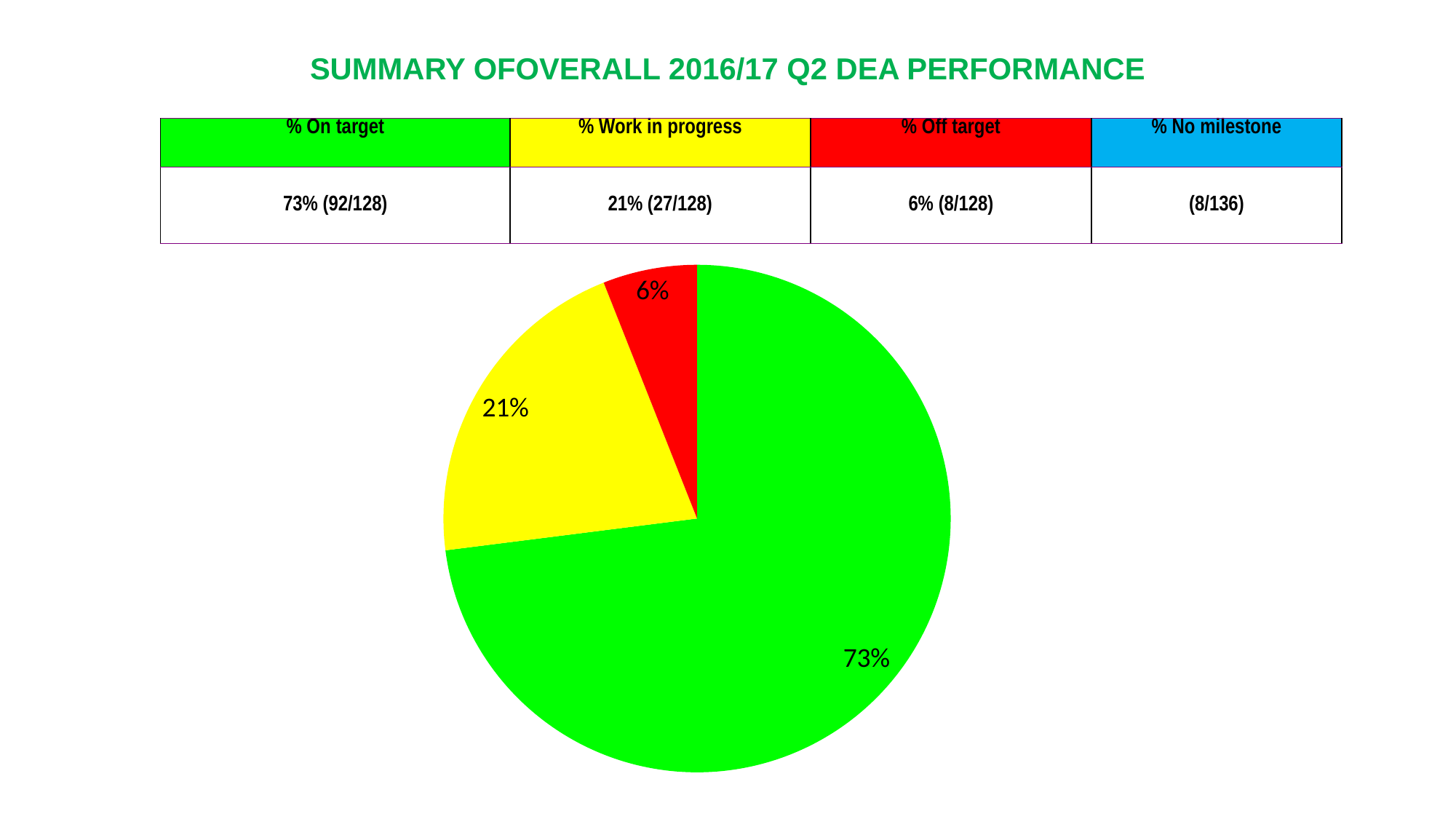

# SUMMARY OFOVERALL 2016/17 Q2 DEA PERFORMANCE
| % On target | % Work in progress | % Off target | % No milestone |
| --- | --- | --- | --- |
| 73% (92/128) | 21% (27/128) | 6% (8/128) | (8/136) |

### Chart

| Category | Sales |
|---|---|
| On target | 0.7300000000000001 |
| Work in progress | 0.21000000000000002 |
| off target  | 0.060000000000000005 |
| No milestone | 0.0 |